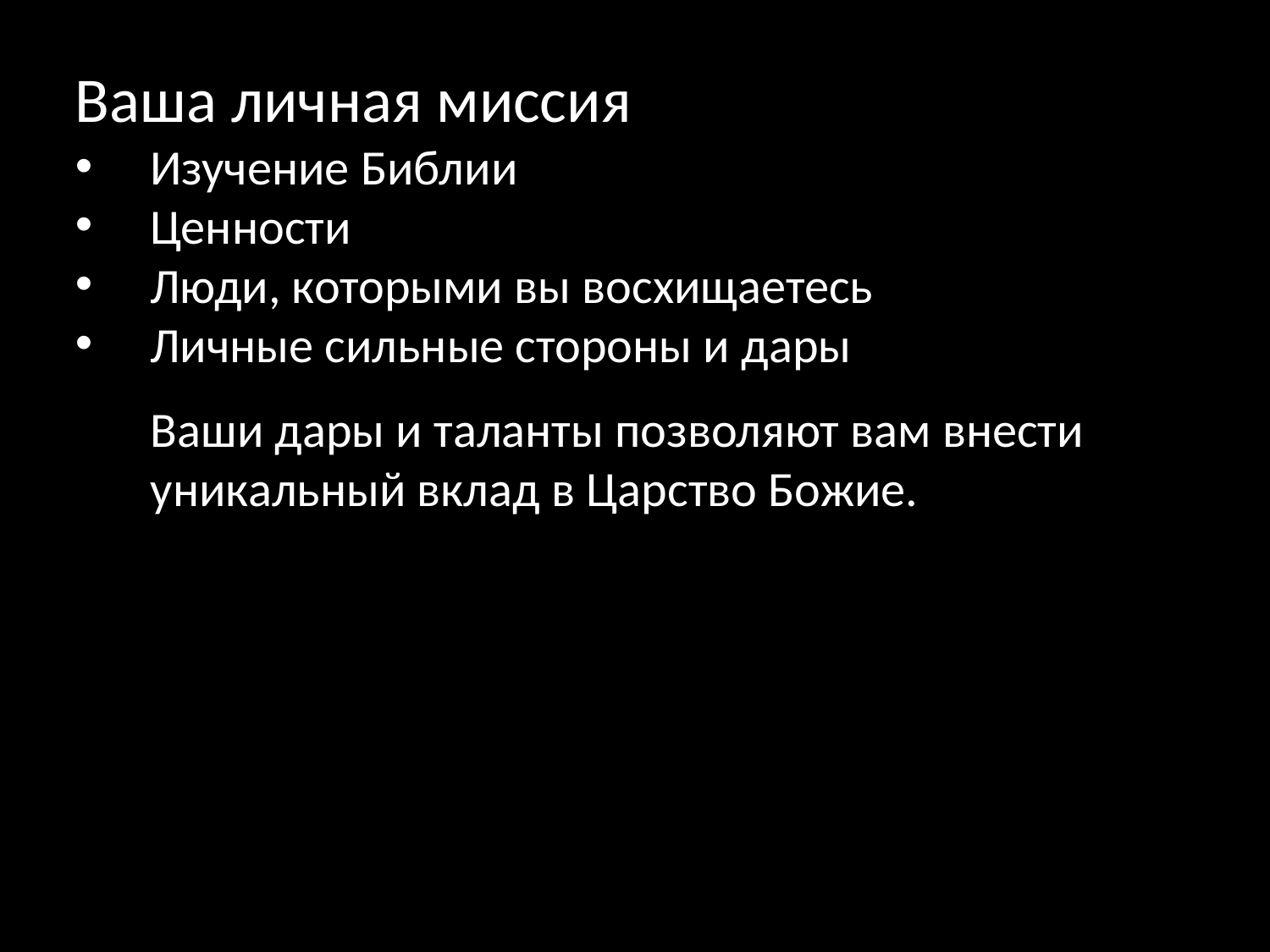

Ваша личная миссия
 Изучение Библии
 Ценности
 Люди, которыми вы восхищаетесь
 Личные сильные стороны и дары

Ваши дары и таланты позволяют вам внести   уникальный вклад в Царство Божие.